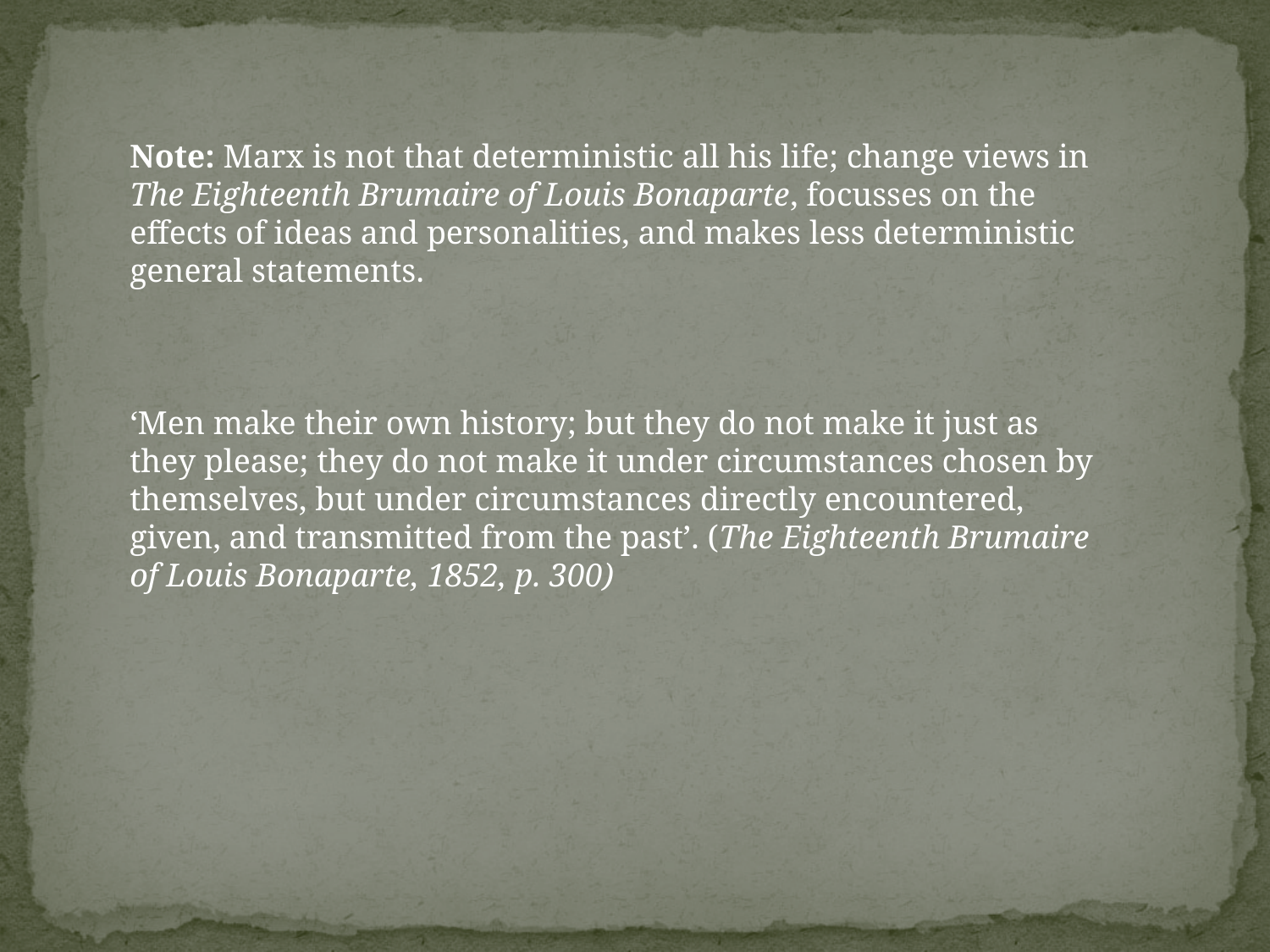

Note: Marx is not that deterministic all his life; change views in The Eighteenth Brumaire of Louis Bonaparte, focusses on the effects of ideas and personalities, and makes less deterministic general statements.

‘Men make their own history; but they do not make it just as they please; they do not make it under circumstances chosen by themselves, but under circumstances directly encountered, given, and transmitted from the past’. (The Eighteenth Brumaire of Louis Bonaparte, 1852, p. 300)